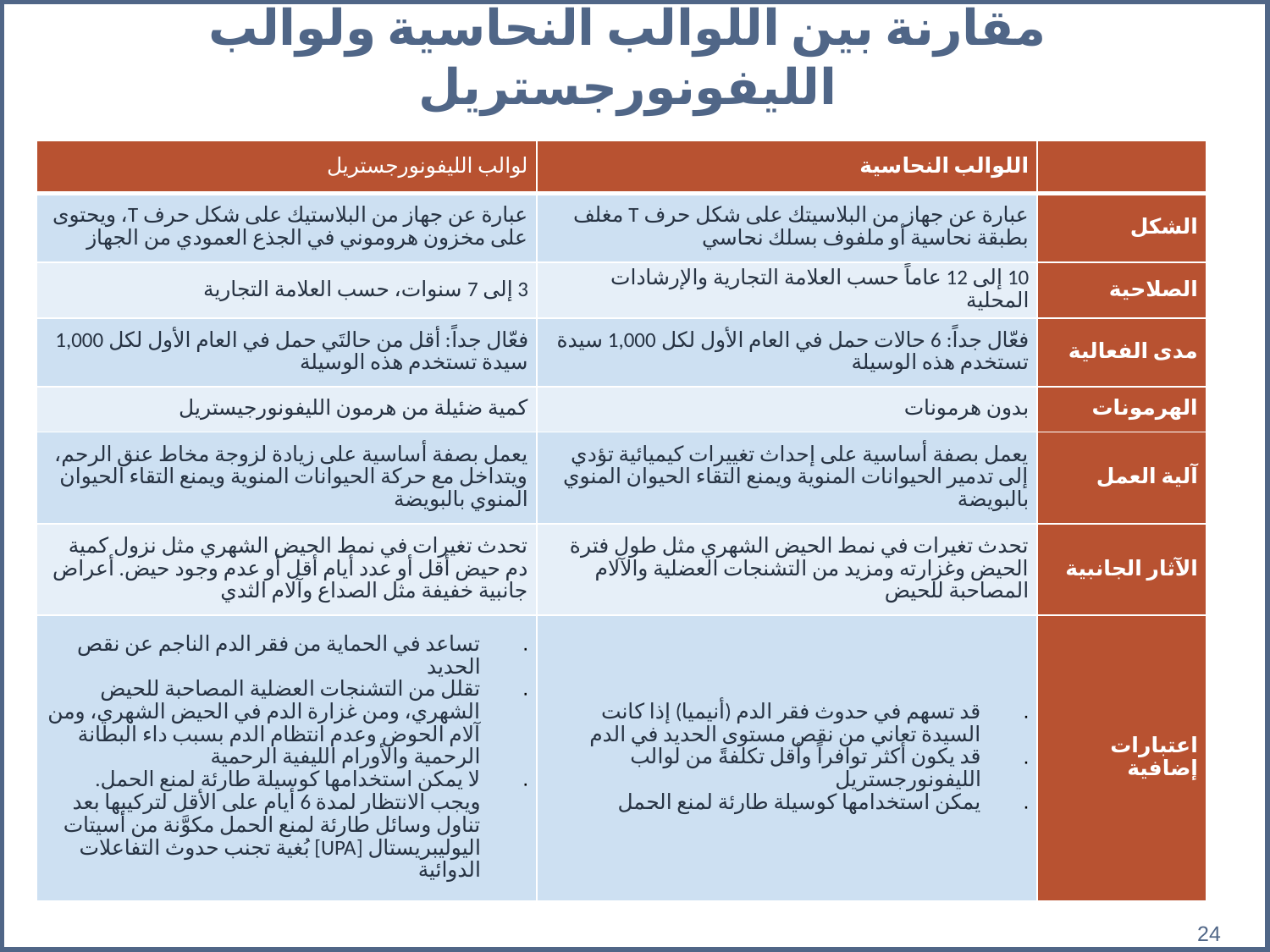

# مقارنة بين اللوالب النحاسية ولوالب الليفونورجستريل
| لوالب الليفونورجستريل | اللوالب النحاسية |  |
| --- | --- | --- |
| عبارة عن جهاز من البلاستيك على شكل حرف T، ويحتوى على مخزون هروموني في الجذع العمودي من الجهاز | عبارة عن جهاز من البلاسيتك على شكل حرف T مغلف بطبقة نحاسية أو ملفوف بسلك نحاسي | الشكل |
| 3 إلى 7 سنوات، حسب العلامة التجارية | 10 إلى 12 عاماً حسب العلامة التجارية والإرشادات المحلية | الصلاحية |
| فعّال جداً: أقل من حالتَي حمل في العام الأول لكل 1,000 سيدة تستخدم هذه الوسيلة | فعّال جداً: 6 حالات حمل في العام الأول لكل 1,000 سيدة تستخدم هذه الوسيلة | مدى الفعالية |
| كمية ضئيلة من هرمون الليفونورجيستريل | بدون هرمونات | الهرمونات |
| يعمل بصفة أساسية على زيادة لزوجة مخاط عنق الرحم، ويتداخل مع حركة الحيوانات المنوية ويمنع التقاء الحيوان المنوي بالبويضة | يعمل بصفة أساسية على إحداث تغييرات كيميائية تؤدي إلى تدمير الحيوانات المنوية ويمنع التقاء الحيوان المنوي بالبويضة | آلية العمل |
| تحدث تغيرات في نمط الحيض الشهري مثل نزول كمية دم حيض أقل أو عدد أيام أقل أو عدم وجود حيض. أعراض جانبية خفيفة مثل الصداع وآلام الثدي | تحدث تغيرات في نمط الحيض الشهري مثل طول فترة الحيض وغزارته ومزيد من التشنجات العضلية والآلام المصاحبة للحيض | الآثار الجانبية |
| تساعد في الحماية من فقر الدم الناجم عن نقص الحديد تقلل من التشنجات العضلية المصاحبة للحيض الشهري، ومن غزارة الدم في الحيض الشهري، ومن آلام الحوض وعدم انتظام الدم بسبب داء البطانة الرحمية والأورام الليفية الرحمية لا يمكن استخدامها كوسيلة طارئة لمنع الحمل. ويجب الانتظار لمدة 6 أيام على الأقل لتركيبها بعد تناول وسائل طارئة لمنع الحمل مكوَّنة من أسيتات اليوليبريستال [UPA] بُغية تجنب حدوث التفاعلات الدوائية | قد تسهم في حدوث فقر الدم (أنيميا) إذا كانت السيدة تعاني من نقص مستوى الحديد في الدم قد يكون أكثر توافراً وأقل تكلفةً من لوالب الليفونورجستريل يمكن استخدامها كوسيلة طارئة لمنع الحمل | اعتبارات إضافية |
24